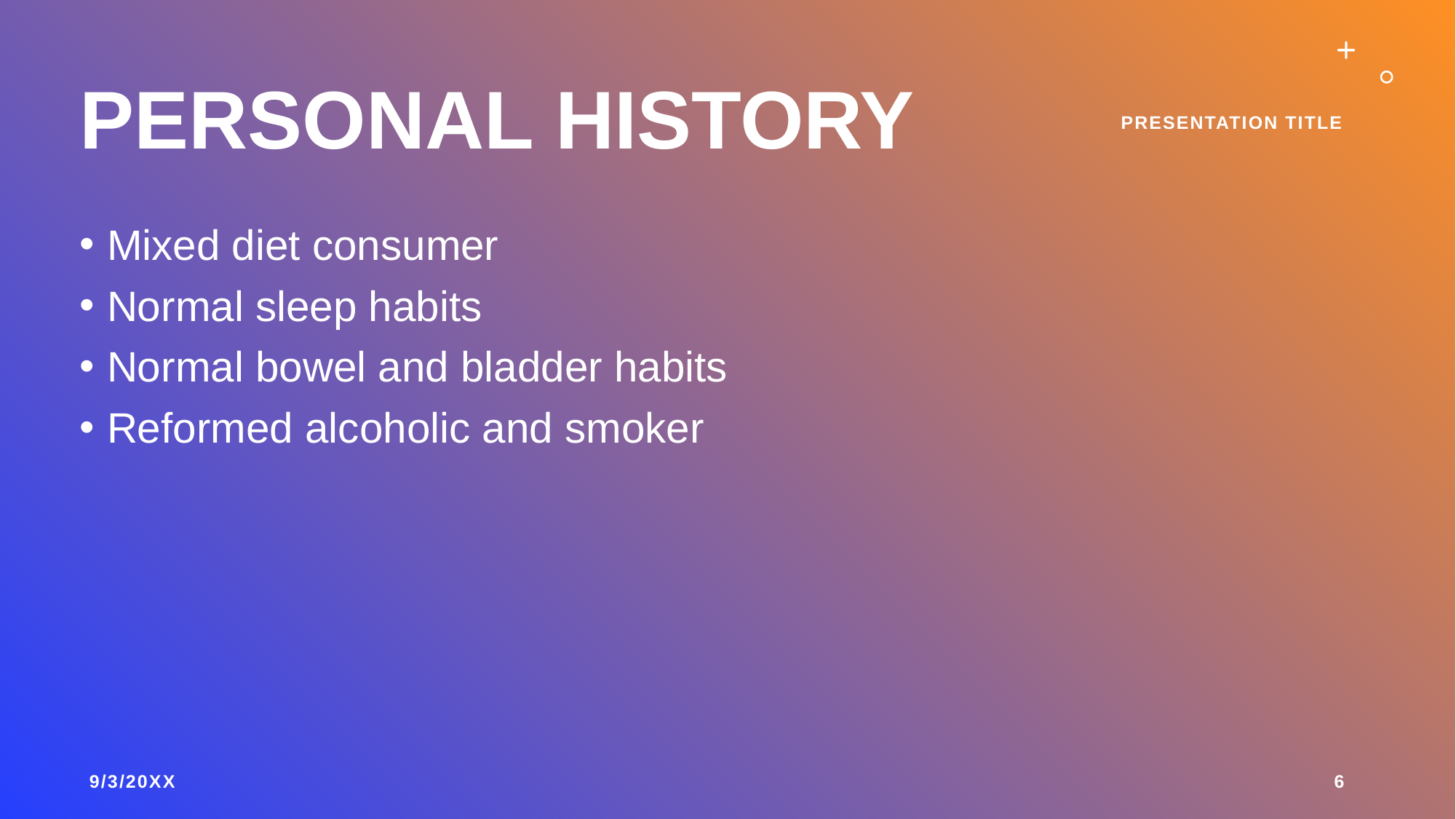

# Personal history
Presentation Title
Mixed diet consumer
Normal sleep habits
Normal bowel and bladder habits
Reformed alcoholic and smoker
9/3/20XX
6